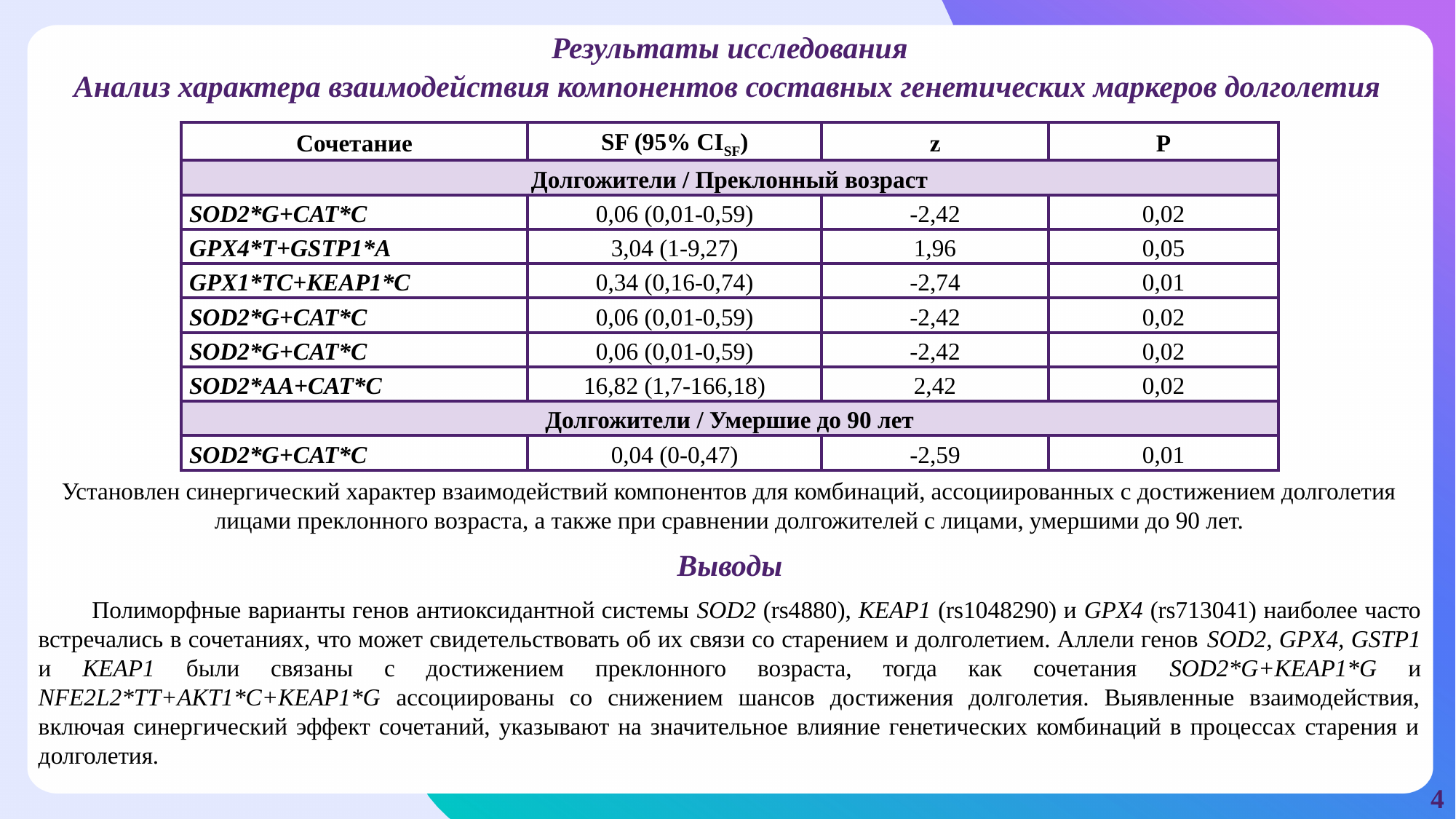

Результаты исследования
Анализ характера взаимодействия компонентов составных генетических маркеров долголетия
| Сочетание | SF (95% CISF) | z | P |
| --- | --- | --- | --- |
| Долгожители / Преклонный возраст |  |  |  |
| SOD2\*G+CAT\*C | 0,06 (0,01-0,59) | -2,42 | 0,02 |
| GPX4\*T+GSTP1\*A | 3,04 (1-9,27) | 1,96 | 0,05 |
| GPX1\*TC+KEAP1\*C | 0,34 (0,16-0,74) | -2,74 | 0,01 |
| SOD2\*G+CAT\*C | 0,06 (0,01-0,59) | -2,42 | 0,02 |
| SOD2\*G+CAT\*C | 0,06 (0,01-0,59) | -2,42 | 0,02 |
| SOD2\*AA+CAT\*C | 16,82 (1,7-166,18) | 2,42 | 0,02 |
| Долгожители / Умершие до 90 лет |  |  |  |
| SOD2\*G+CAT\*C | 0,04 (0-0,47) | -2,59 | 0,01 |
Установлен синергический характер взаимодействий компонентов для комбинаций, ассоциированных с достижением долголетия лицами преклонного возраста, а также при сравнении долгожителей с лицами, умершими до 90 лет.
Выводы
Полиморфные варианты генов антиоксидантной системы SOD2 (rs4880), KEAP1 (rs1048290) и GPX4 (rs713041) наиболее часто встречались в сочетаниях, что может свидетельствовать об их связи со старением и долголетием. Аллели генов SOD2, GPX4, GSTP1 и KEAP1 были связаны с достижением преклонного возраста, тогда как сочетания SOD2*G+KEAP1*G и NFE2L2*TT+AKT1*C+KEAP1*G ассоциированы со снижением шансов достижения долголетия. Выявленные взаимодействия, включая синергический эффект сочетаний, указывают на значительное влияние генетических комбинаций в процессах старения и долголетия.
4